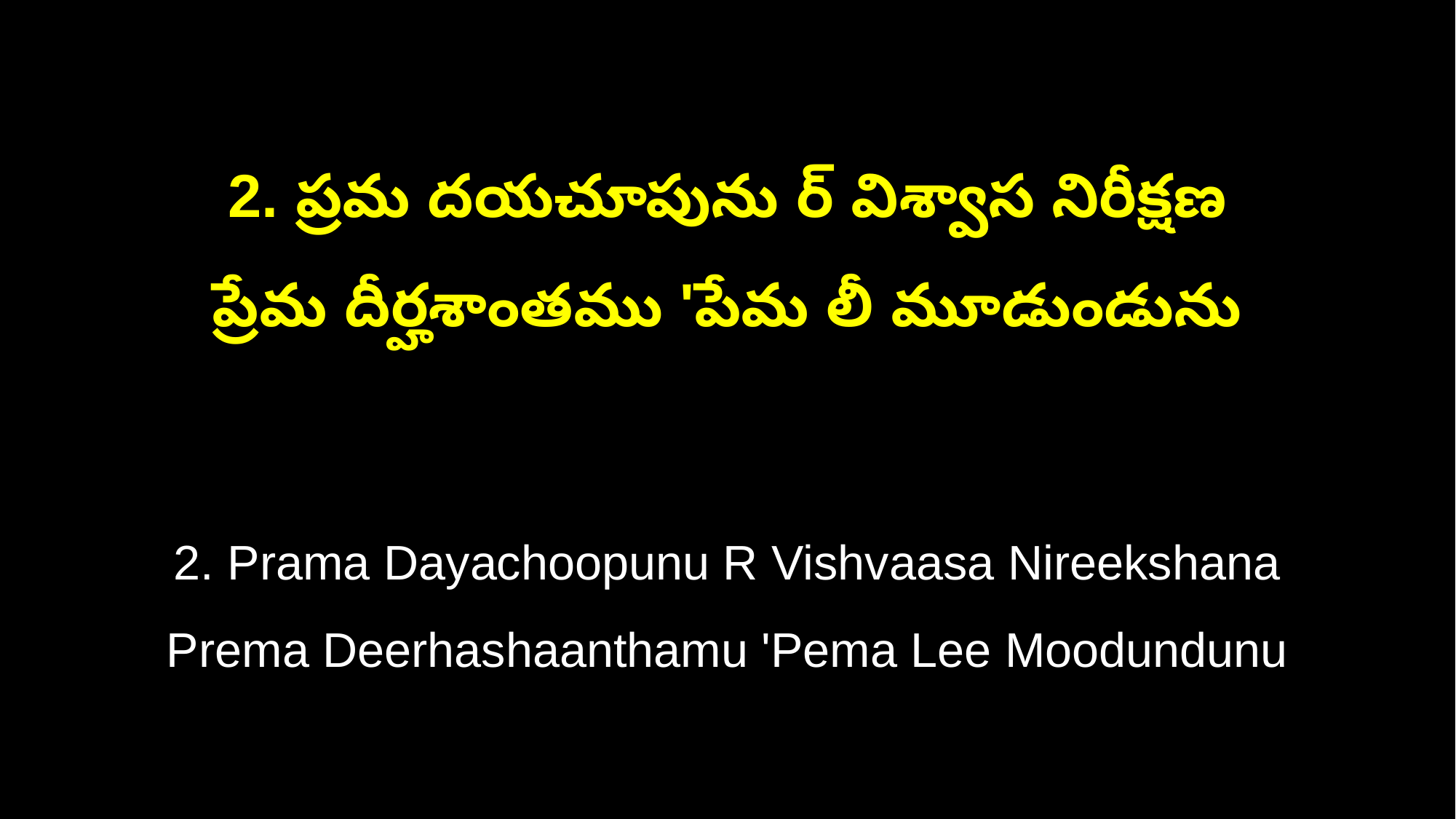

2. ప్రమ దయచూపును ర్‌ విశ్వాస నిరీక్షణ
ప్రేమ దీర్హశాంతము 'పేమ లీ మూడుండును
2. Prama Dayachoopunu R Vishvaasa Nireekshana
Prema Deerhashaanthamu 'Pema Lee Moodundunu